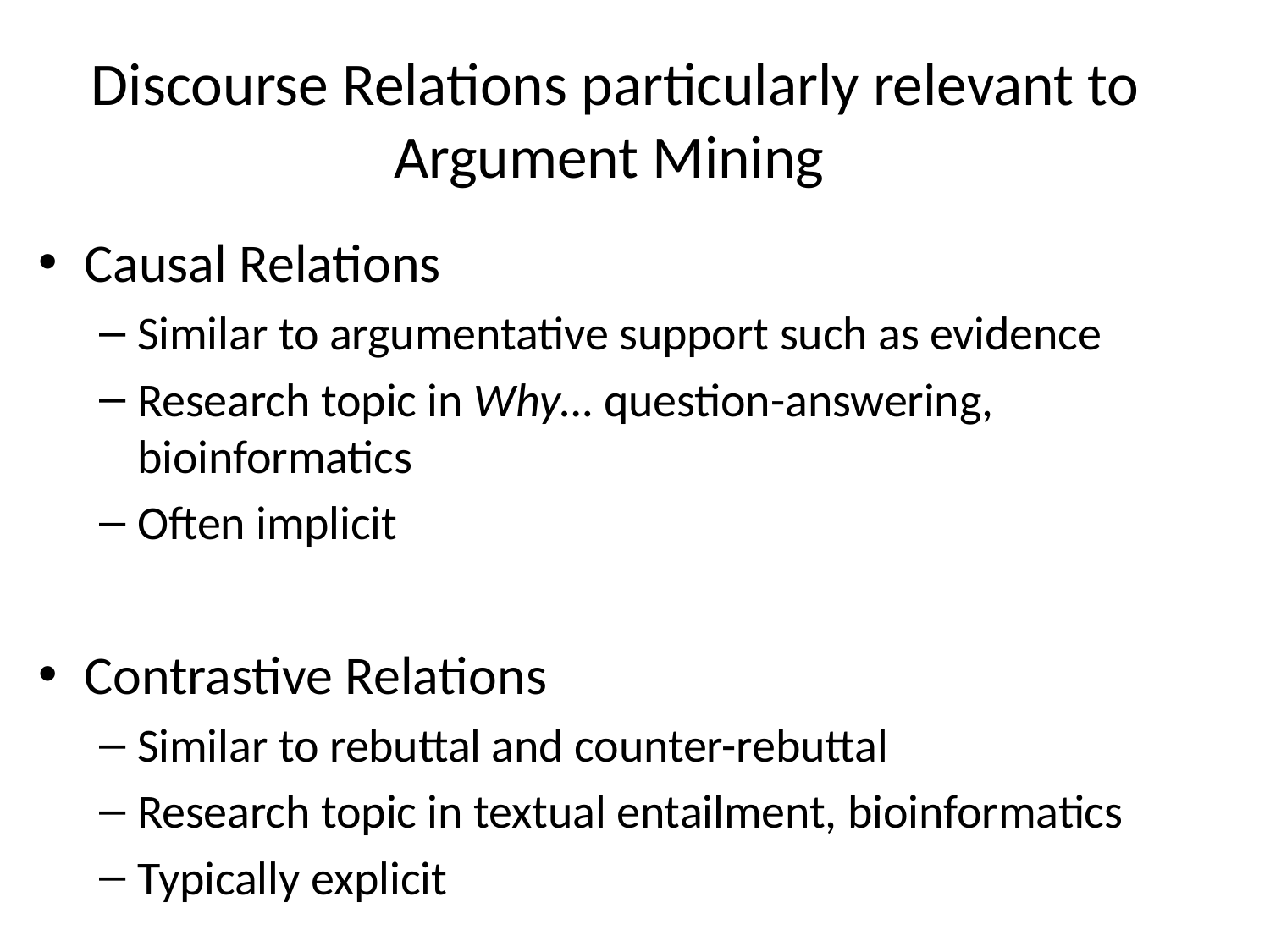

# Discourse Relations particularly relevant to Argument Mining
Causal Relations
Similar to argumentative support such as evidence
Research topic in Why… question-answering, bioinformatics
Often implicit

Contrastive Relations
Similar to rebuttal and counter-rebuttal
Research topic in textual entailment, bioinformatics
Typically explicit